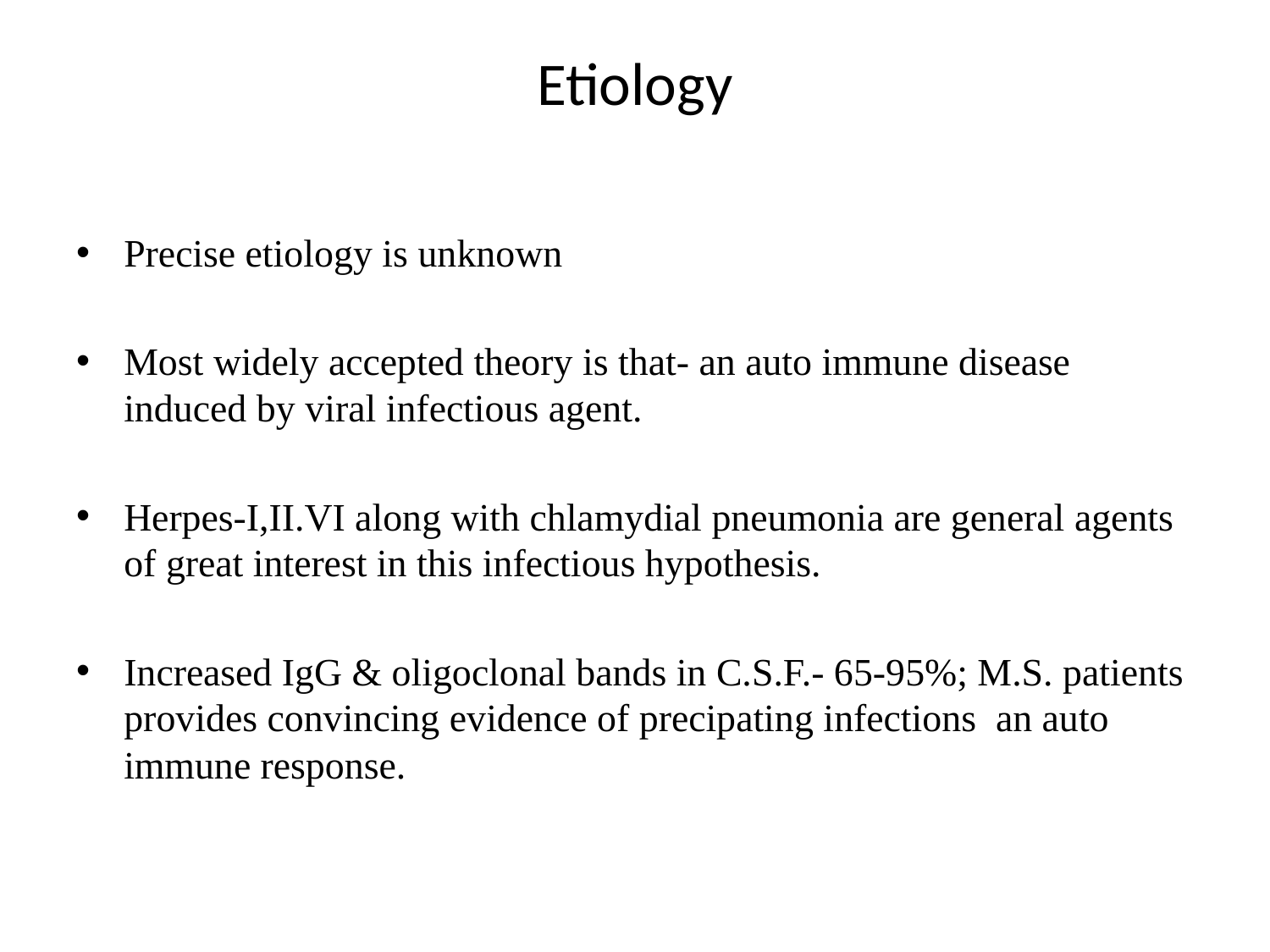

# Etiology
Precise etiology is unknown

Most widely accepted theory is that- an auto immune disease induced by viral infectious agent.

Herpes-I,II.VI along with chlamydial pneumonia are general agents of great interest in this infectious hypothesis.

Increased IgG & oligoclonal bands in C.S.F.- 65-95%; M.S. patients provides convincing evidence of precipating infections  an auto immune response.